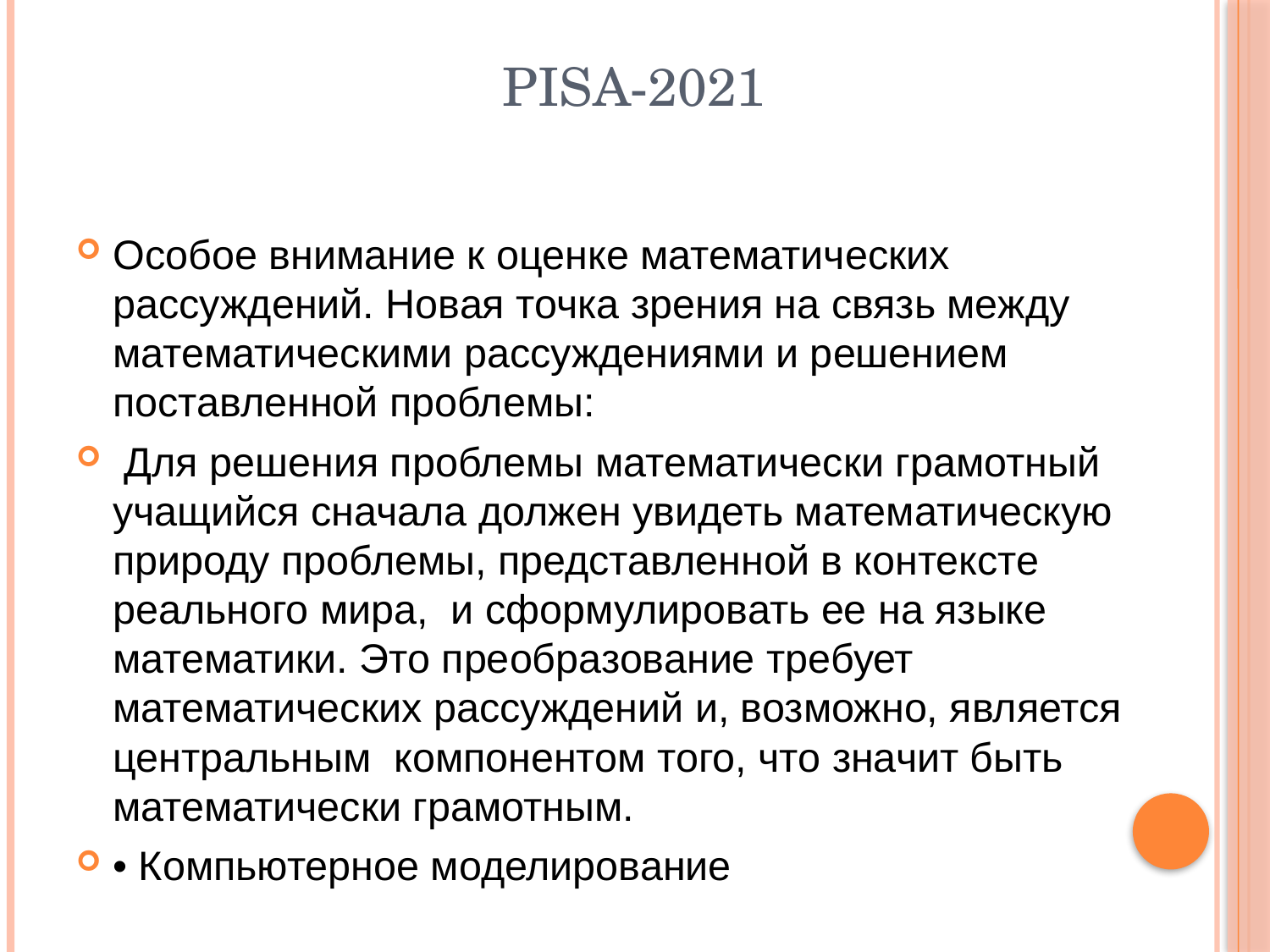

# PISA-2021
Особое внимание к оценке математических рассуждений. Новая точка зрения на связь между математическими рассуждениями и решением поставленной проблемы:
 Для решения проблемы математически грамотный учащийся сначала должен увидеть математическую природу проблемы, представленной в контексте  реального мира,  и сформулировать ее на языке математики. Это преобразование требует математических рассуждений и, возможно, является центральным  компонентом того, что значит быть математически грамотным.
• Компьютерное моделирование